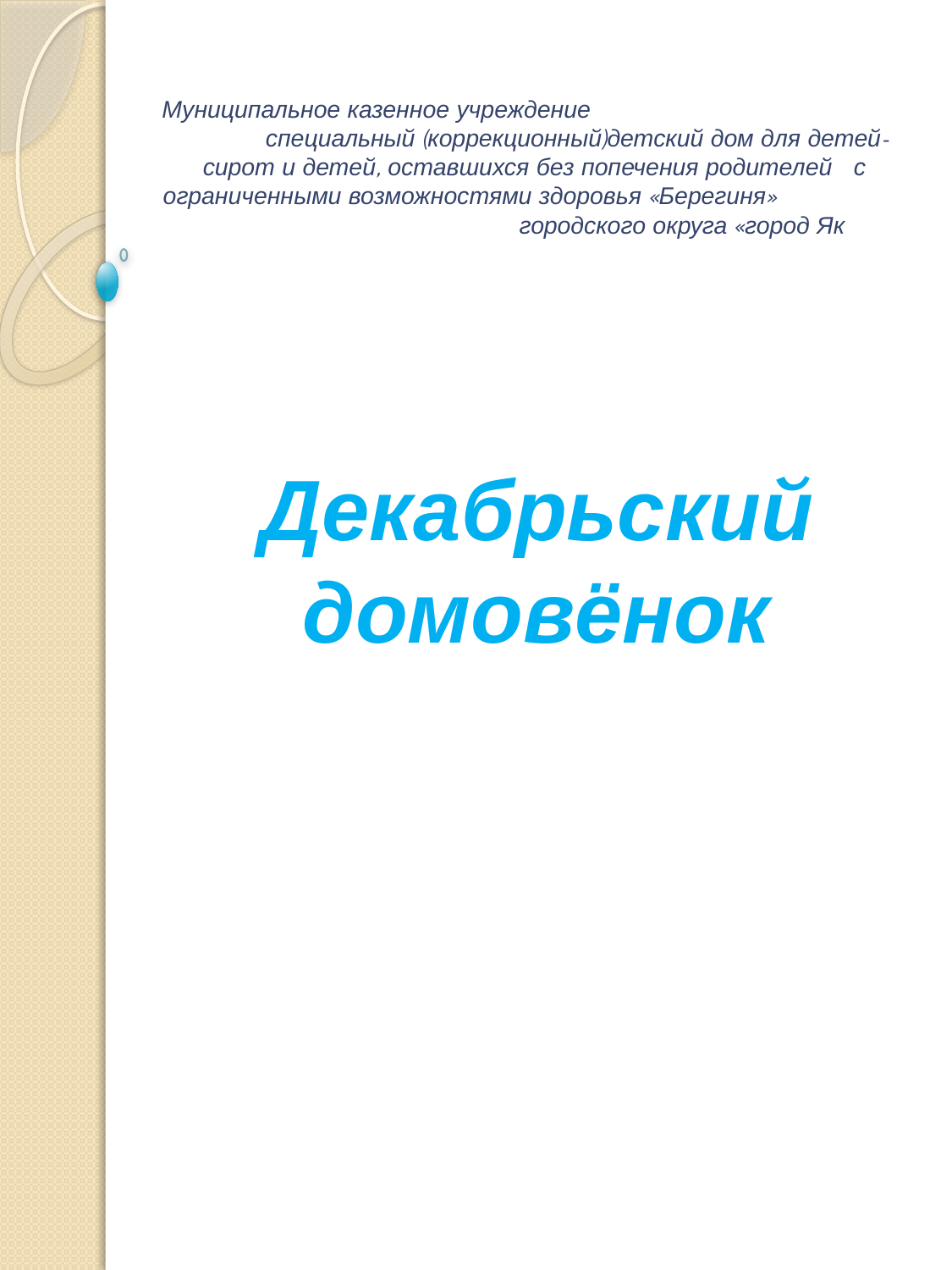

# Муниципальное казенное учреждение                                                         специальный (коррекционный)детский дом для детей-сирот и детей, оставшихся без попечения родителей   с ограниченными возможностями здоровья «Берегиня»                                                            городского округа «город Як

Декабрьский домовёнок